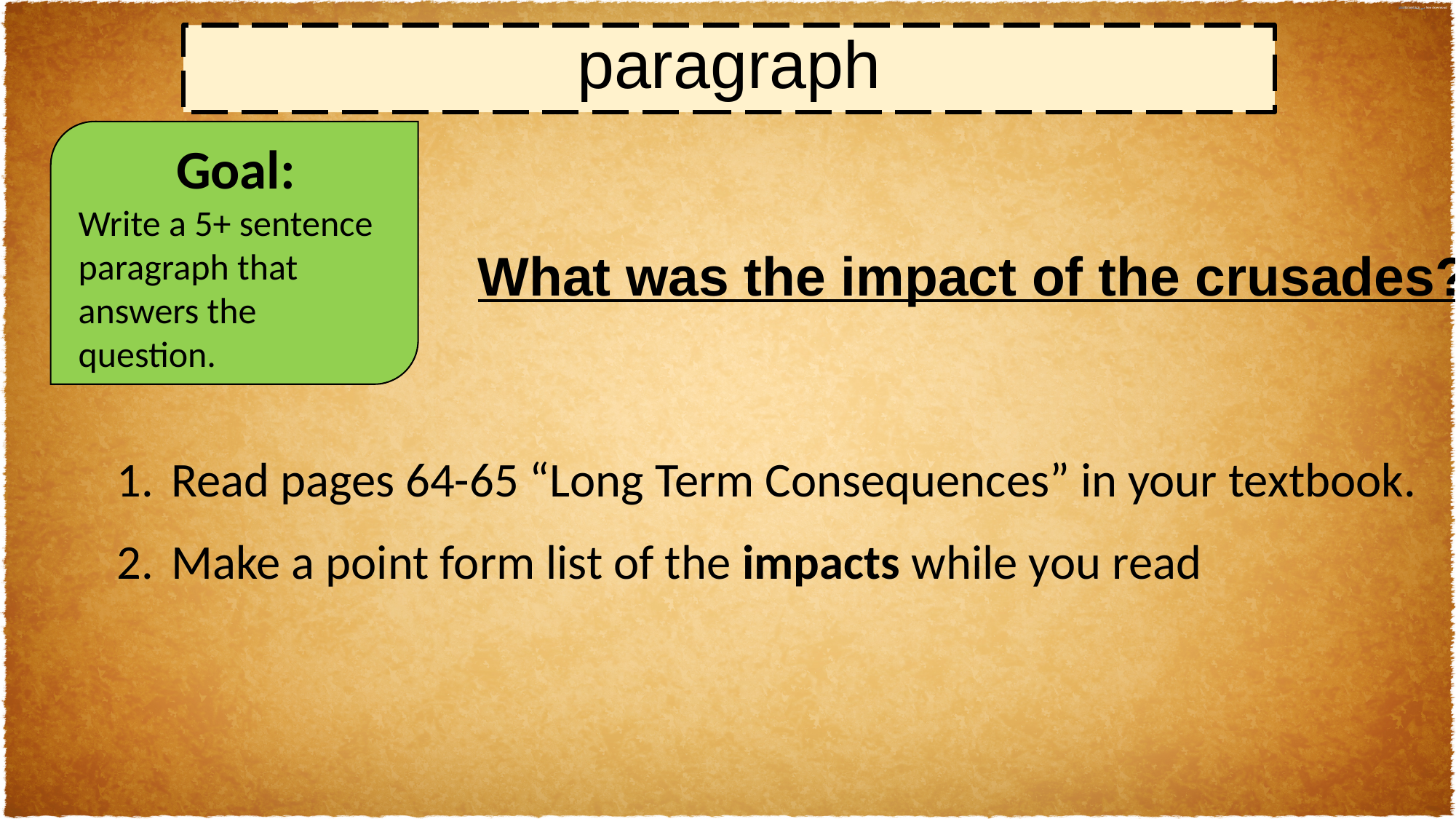

paragraph

Goal:
Write a 5+ sentence paragraph that answers the question.
What was the impact of the crusades?
Read pages 64-65 “Long Term Consequences” in your textbook.
Make a point form list of the impacts while you read